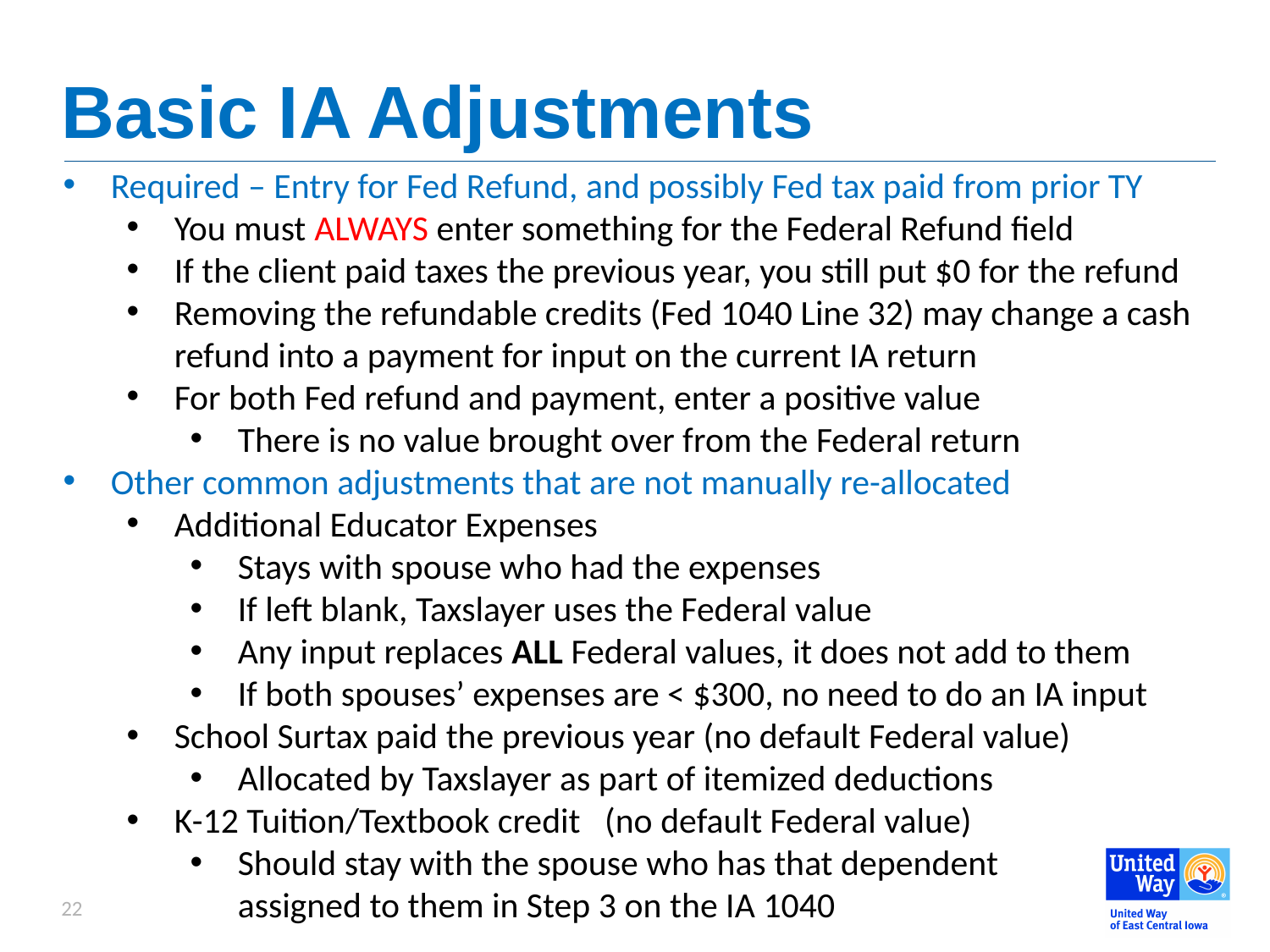

# Basic IA Adjustments
Required – Entry for Fed Refund, and possibly Fed tax paid from prior TY
You must ALWAYS enter something for the Federal Refund field
If the client paid taxes the previous year, you still put $0 for the refund
Removing the refundable credits (Fed 1040 Line 32) may change a cash refund into a payment for input on the current IA return
For both Fed refund and payment, enter a positive value
There is no value brought over from the Federal return
Other common adjustments that are not manually re-allocated
Additional Educator Expenses
Stays with spouse who had the expenses
If left blank, Taxslayer uses the Federal value
Any input replaces ALL Federal values, it does not add to them
If both spouses’ expenses are < $300, no need to do an IA input
School Surtax paid the previous year (no default Federal value)
Allocated by Taxslayer as part of itemized deductions
K-12 Tuition/Textbook credit   (no default Federal value)
Should stay with the spouse who has that dependent
assigned to them in Step 3 on the IA 1040
22